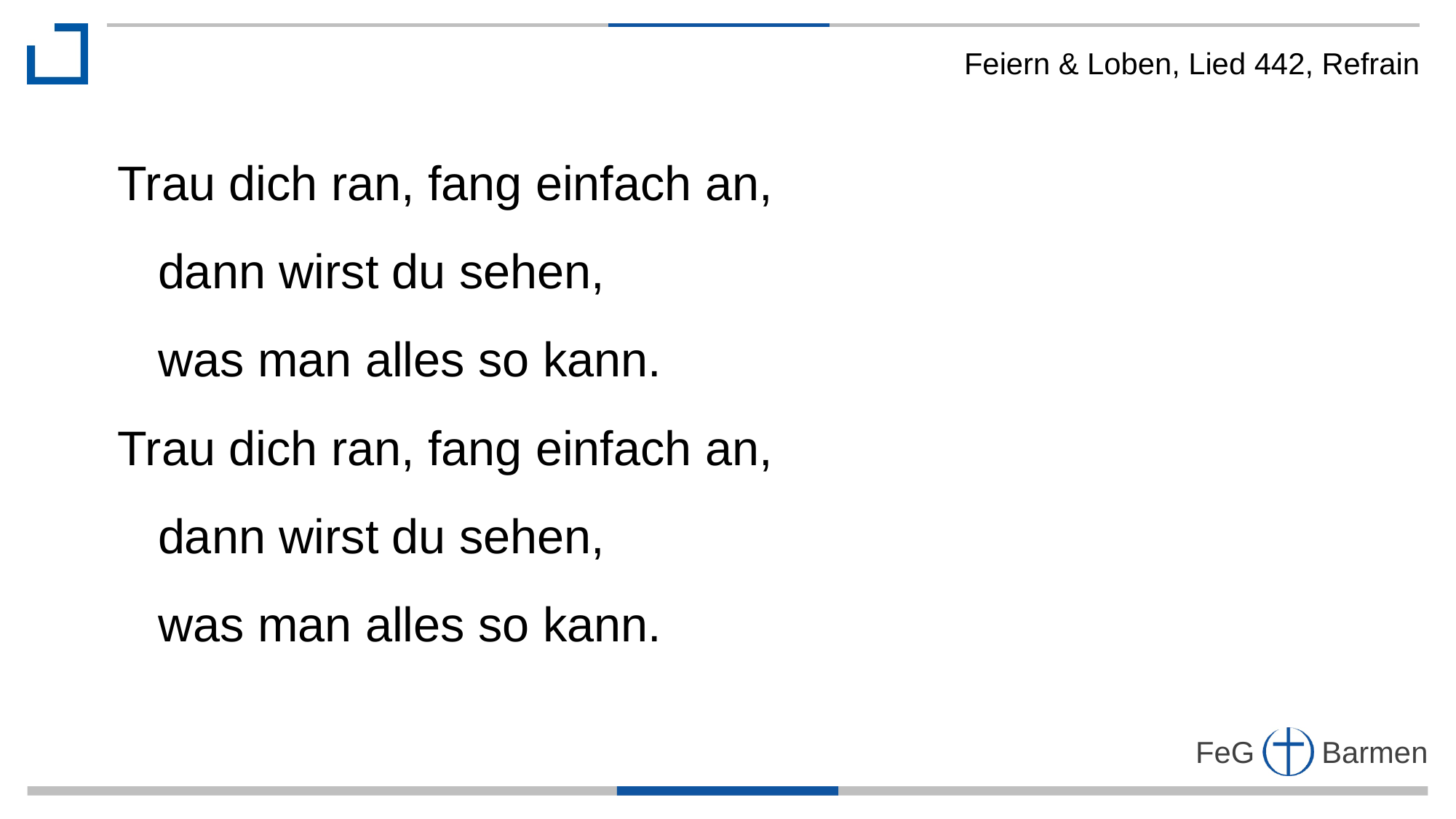

Feiern & Loben, Lied 442, Refrain
Trau dich ran, fang einfach an,
   dann wirst du sehen,
   was man alles so kann.
Trau dich ran, fang einfach an,
   dann wirst du sehen,
   was man alles so kann.